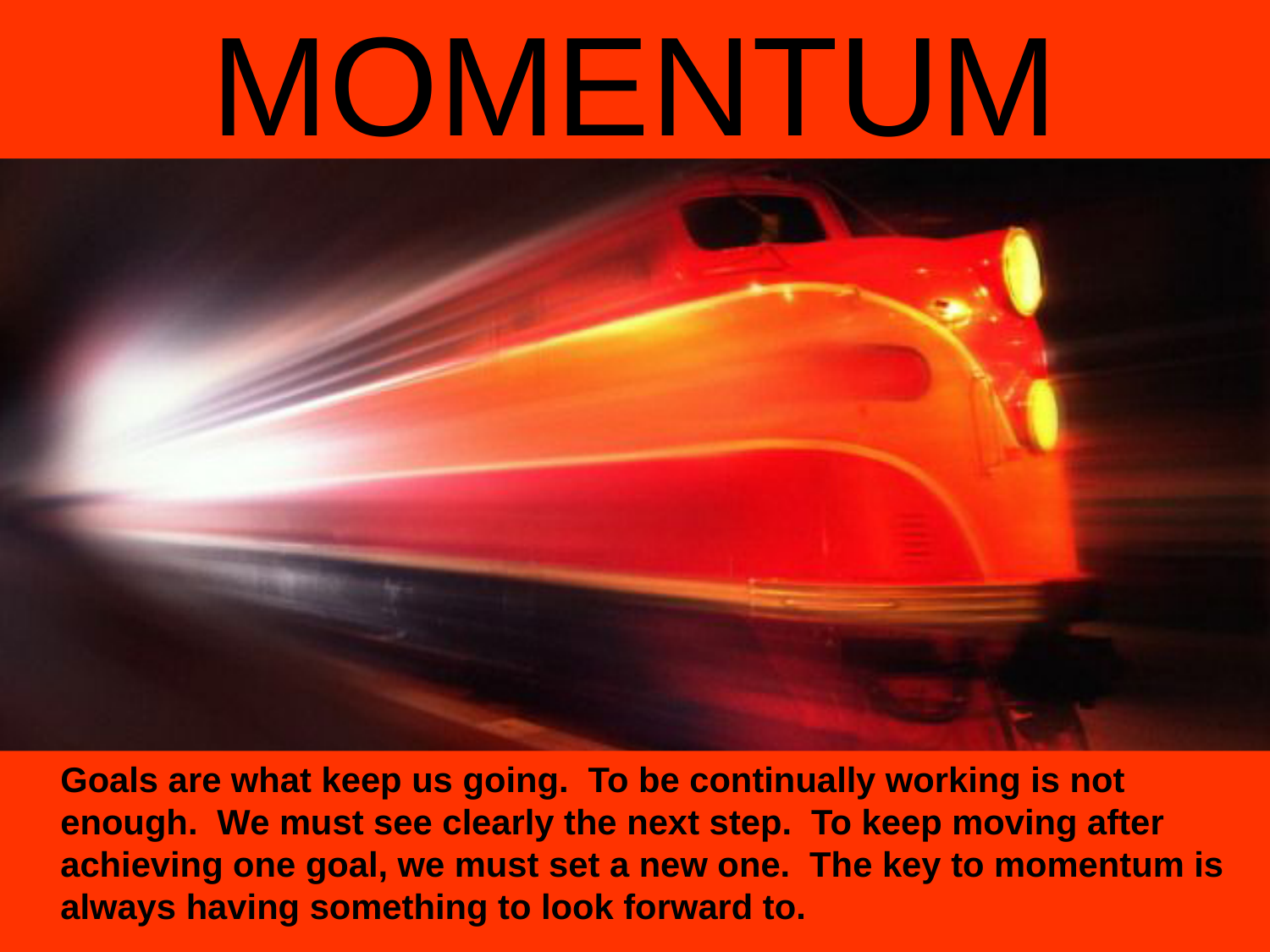

# MOMENTUM
	Goals are what keep us going.  To be continually working is not enough.  We must see clearly the next step.  To keep moving after achieving one goal, we must set a new one.  The key to momentum is always having something to look forward to.